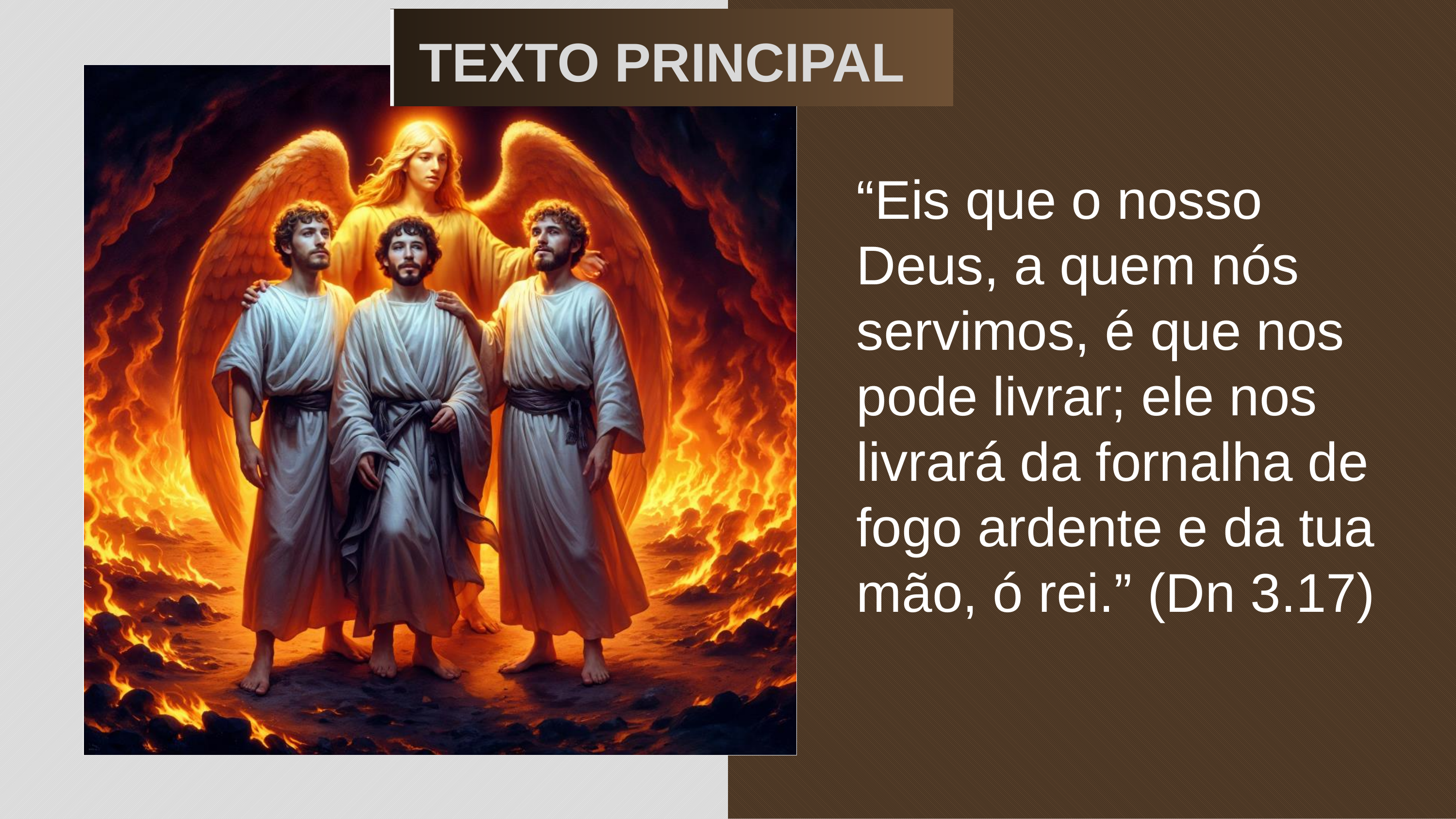

TEXTO PRINCIPAL

“Eis que o nosso Deus, a quem nós servimos, é que nos pode livrar; ele nos livrará da fornalha de fogo ardente e da tua mão, ó rei.” (Dn 3.17)